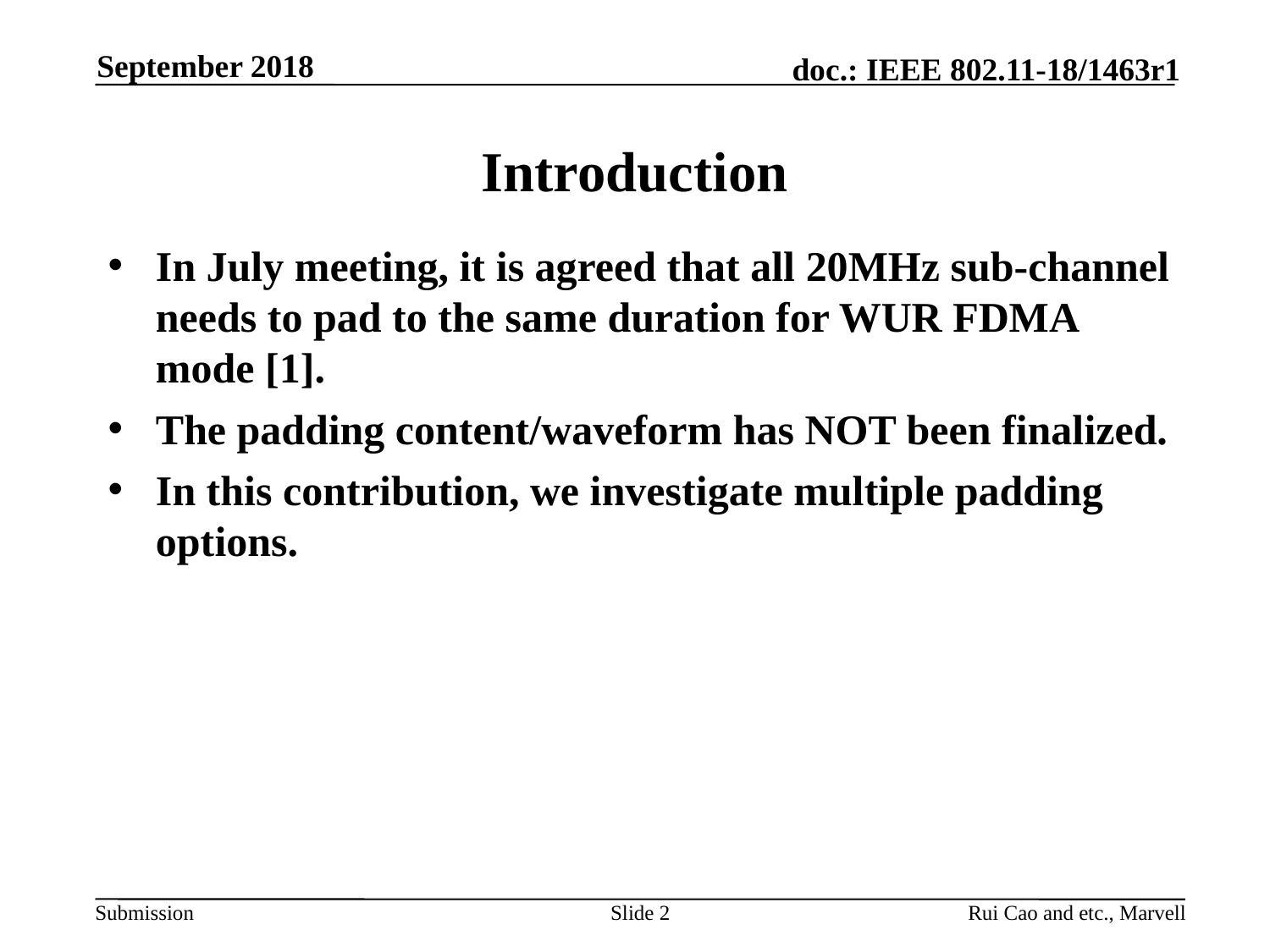

September 2018
# Introduction
In July meeting, it is agreed that all 20MHz sub-channel needs to pad to the same duration for WUR FDMA mode [1].
The padding content/waveform has NOT been finalized.
In this contribution, we investigate multiple padding options.
Slide 2
Rui Cao and etc., Marvell